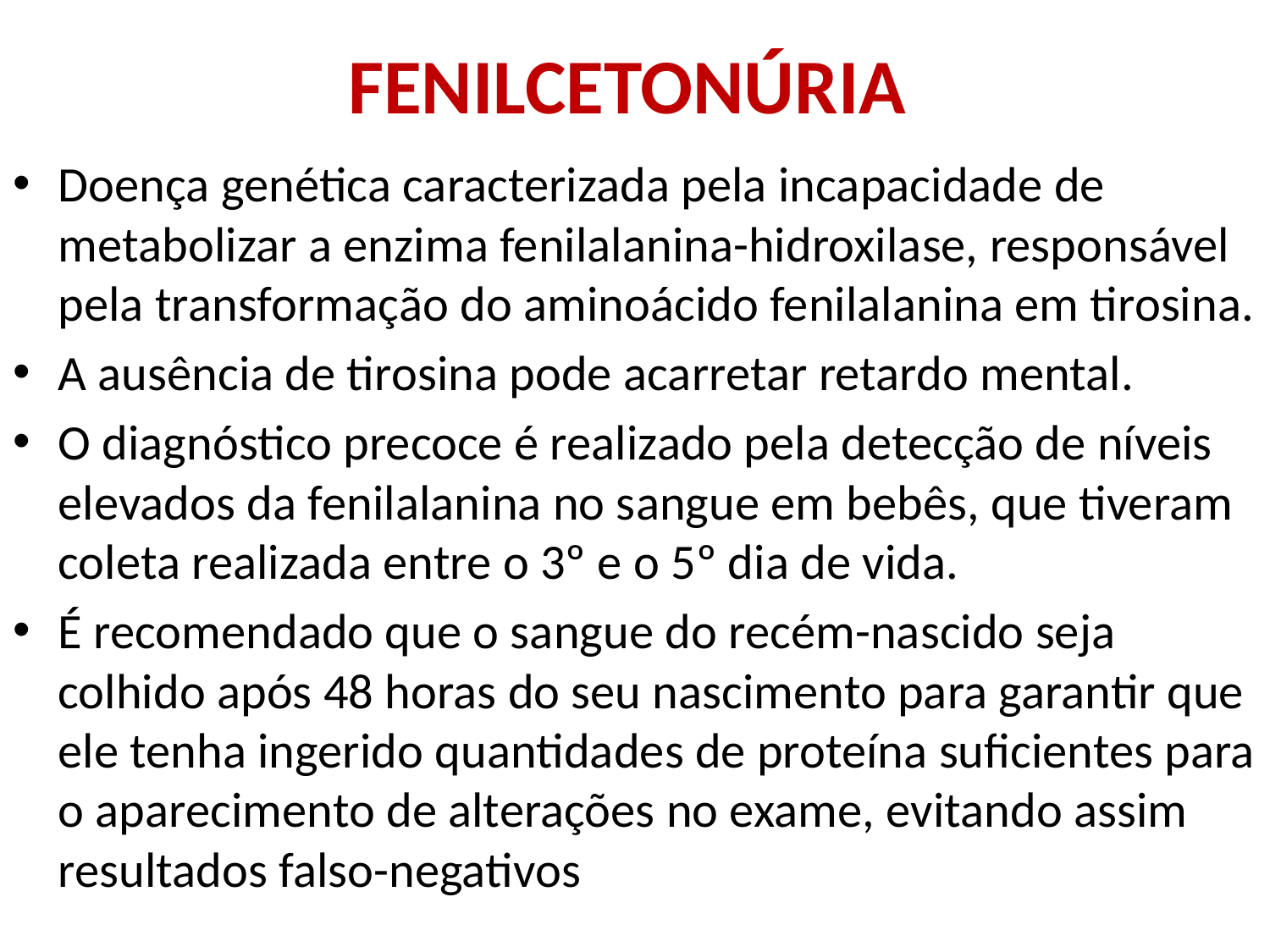

# FENILCETONÚRIA
Doença genética caracterizada pela incapacidade de metabolizar a enzima fenilalanina-hidroxilase, responsável pela transformação do aminoácido fenilalanina em tirosina.
A ausência de tirosina pode acarretar retardo mental.
O diagnóstico precoce é realizado pela detecção de níveis elevados da fenilalanina no sangue em bebês, que tiveram coleta realizada entre o 3º e o 5º dia de vida.
É recomendado que o sangue do recém-nascido seja colhido após 48 horas do seu nascimento para garantir que ele tenha ingerido quantidades de proteína suficientes para o aparecimento de alterações no exame, evitando assim resultados falso-negativos